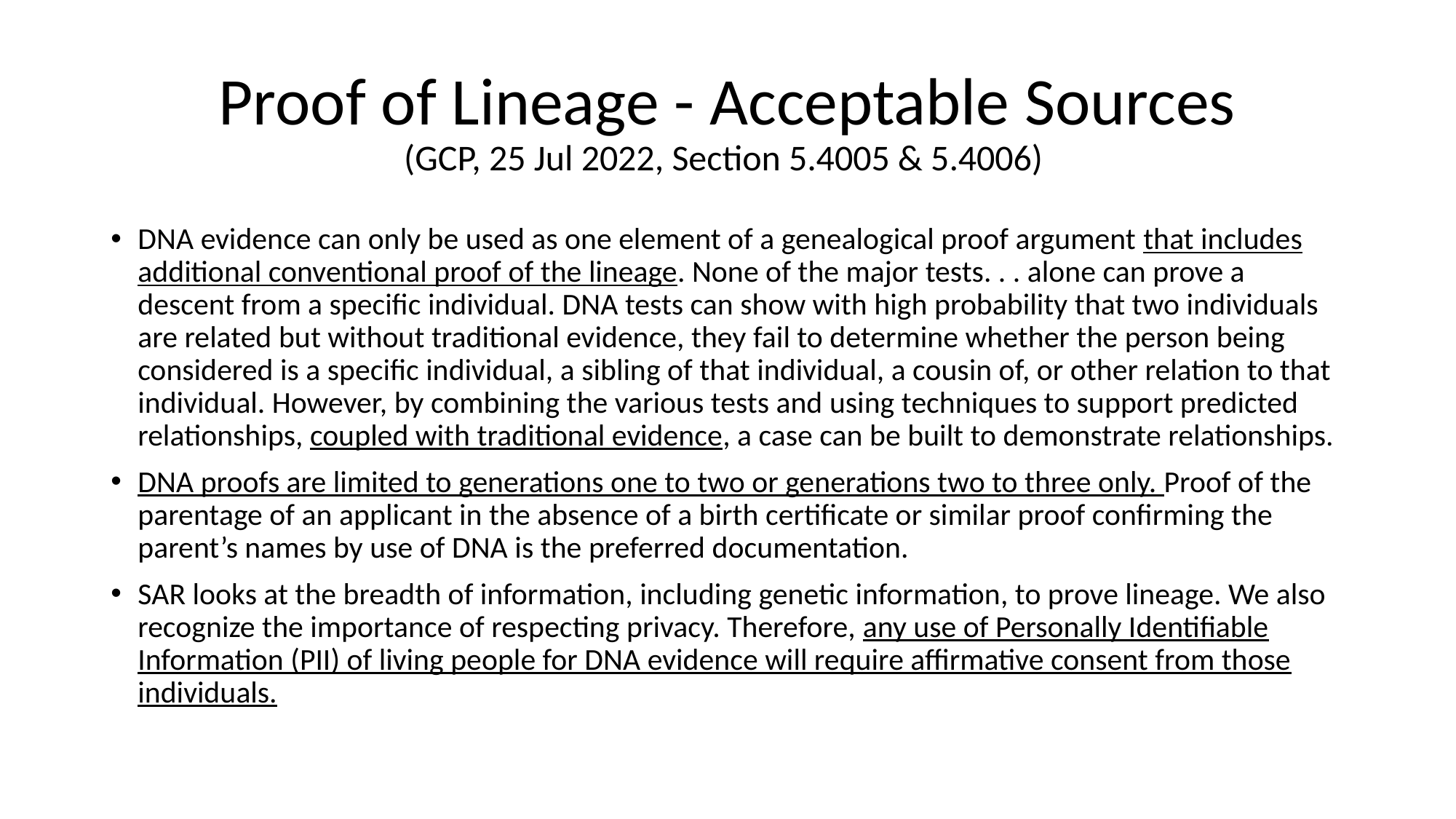

# Proof of Lineage - Acceptable Sources (GCP, 25 Jul 2022, Section 5.4005 & 5.4006)
DNA evidence can only be used as one element of a genealogical proof argument that includes additional conventional proof of the lineage. None of the major tests. . . alone can prove a descent from a specific individual. DNA tests can show with high probability that two individuals are related but without traditional evidence, they fail to determine whether the person being considered is a specific individual, a sibling of that individual, a cousin of, or other relation to that individual. However, by combining the various tests and using techniques to support predicted relationships, coupled with traditional evidence, a case can be built to demonstrate relationships.
DNA proofs are limited to generations one to two or generations two to three only. Proof of the parentage of an applicant in the absence of a birth certificate or similar proof confirming the parent’s names by use of DNA is the preferred documentation.
SAR looks at the breadth of information, including genetic information, to prove lineage. We also recognize the importance of respecting privacy. Therefore, any use of Personally Identifiable Information (PII) of living people for DNA evidence will require affirmative consent from those individuals.